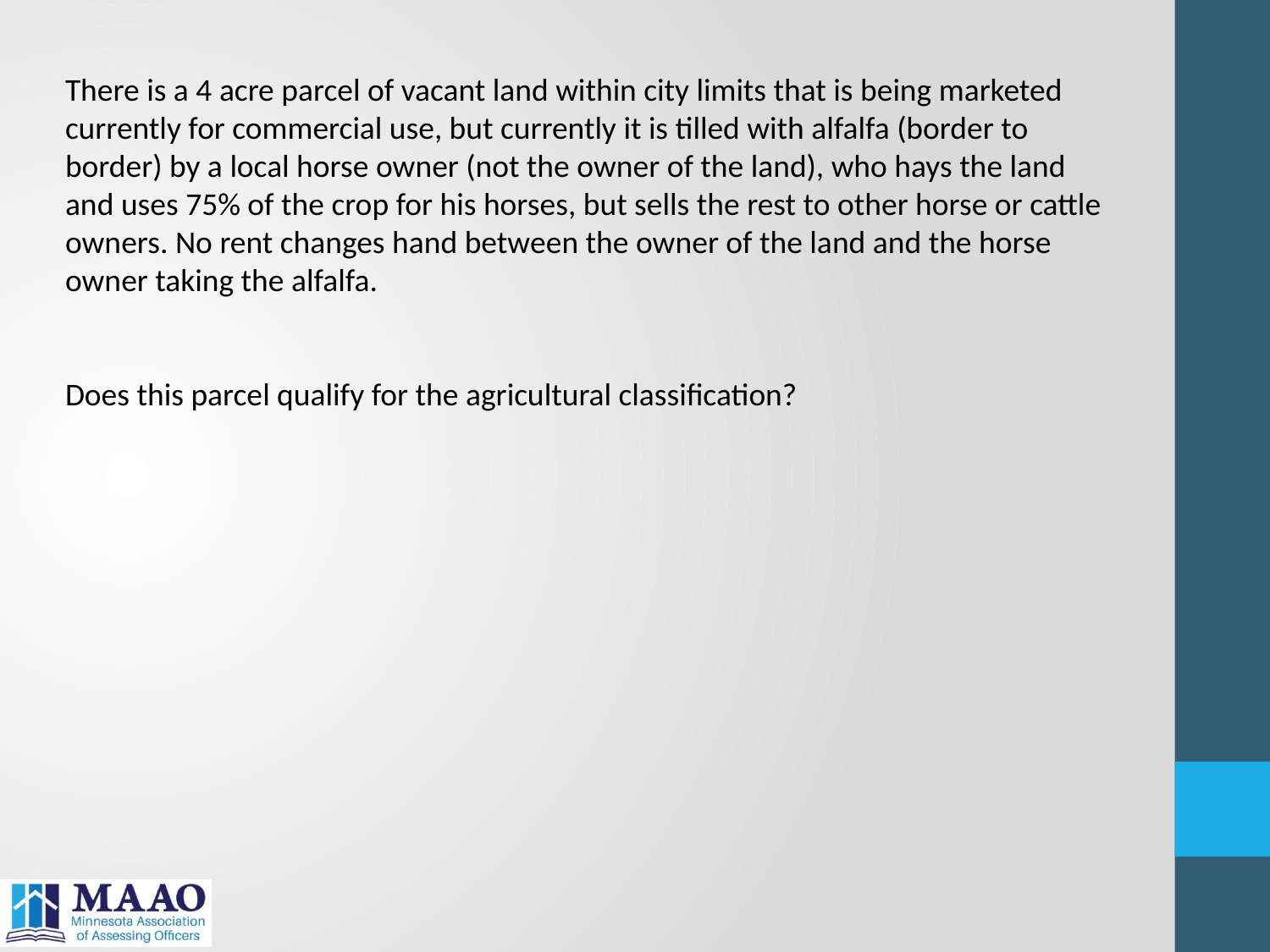

There is a 4 acre parcel of vacant land within city limits that is being marketed currently for commercial use, but currently it is tilled with alfalfa (border to border) by a local horse owner (not the owner of the land), who hays the land and uses 75% of the crop for his horses, but sells the rest to other horse or cattle owners. No rent changes hand between the owner of the land and the horse owner taking the alfalfa.

Does this parcel qualify for the agricultural classification?